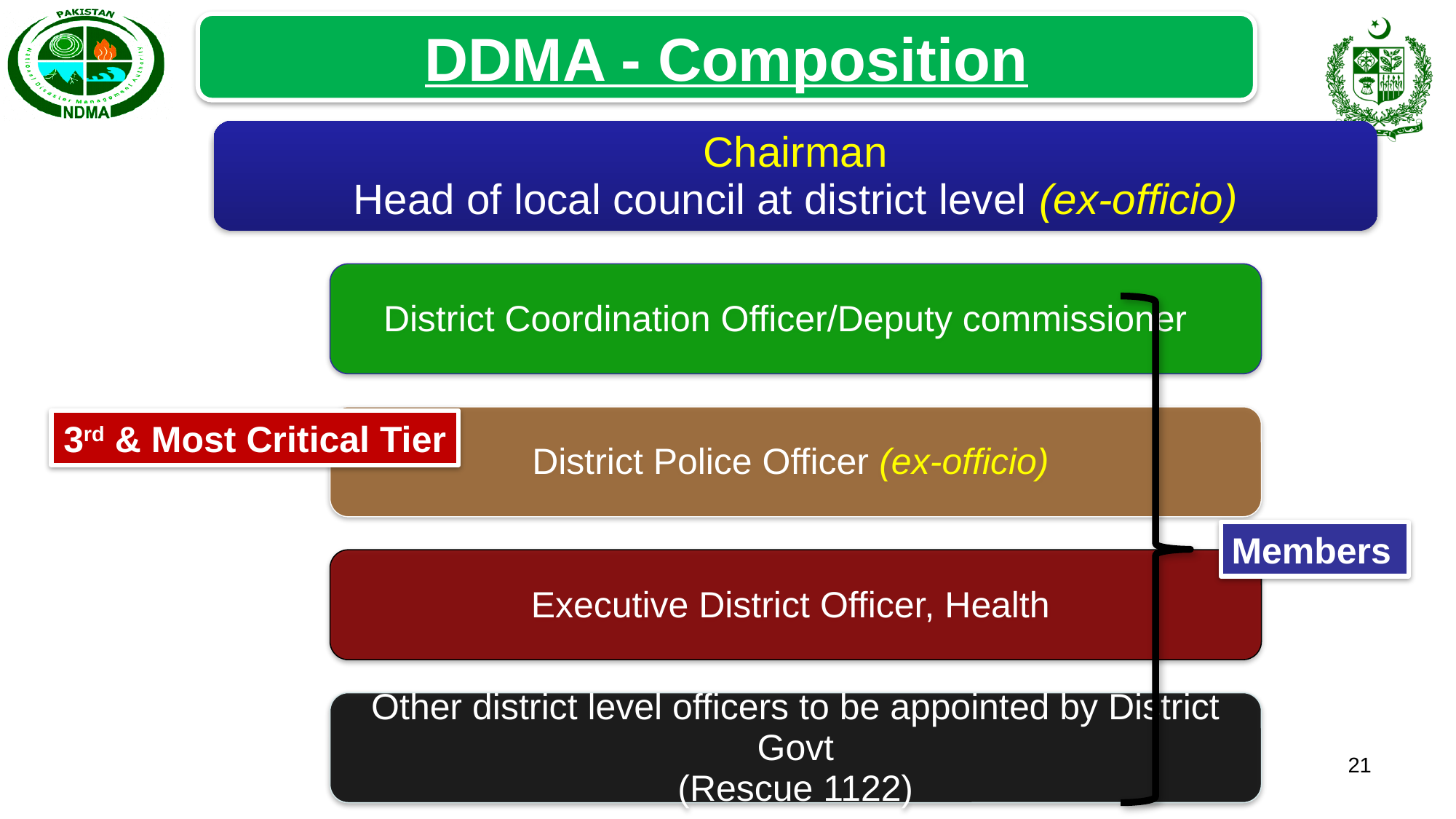

DDMA - Composition
Chairman
Head of local council at district level (ex-officio)
District Coordination Officer/Deputy commissioner
District Police Officer (ex-officio)
Executive District Officer, Health
Other district level officers to be appointed by District Govt
(Rescue 1122)

3rd & Most Critical Tier
Members
21